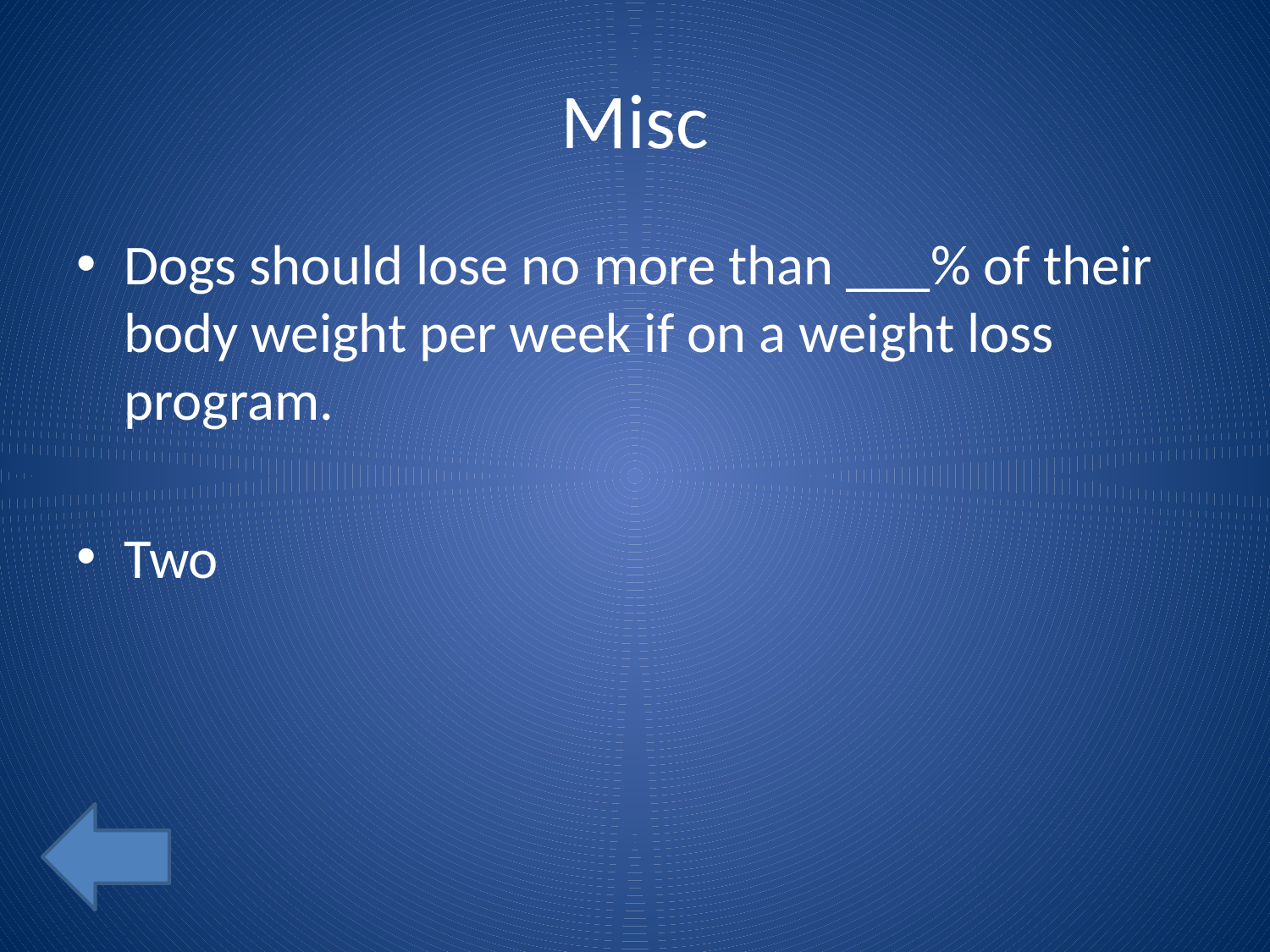

# Misc
Dogs should lose no more than ___% of their body weight per week if on a weight loss program.

Two